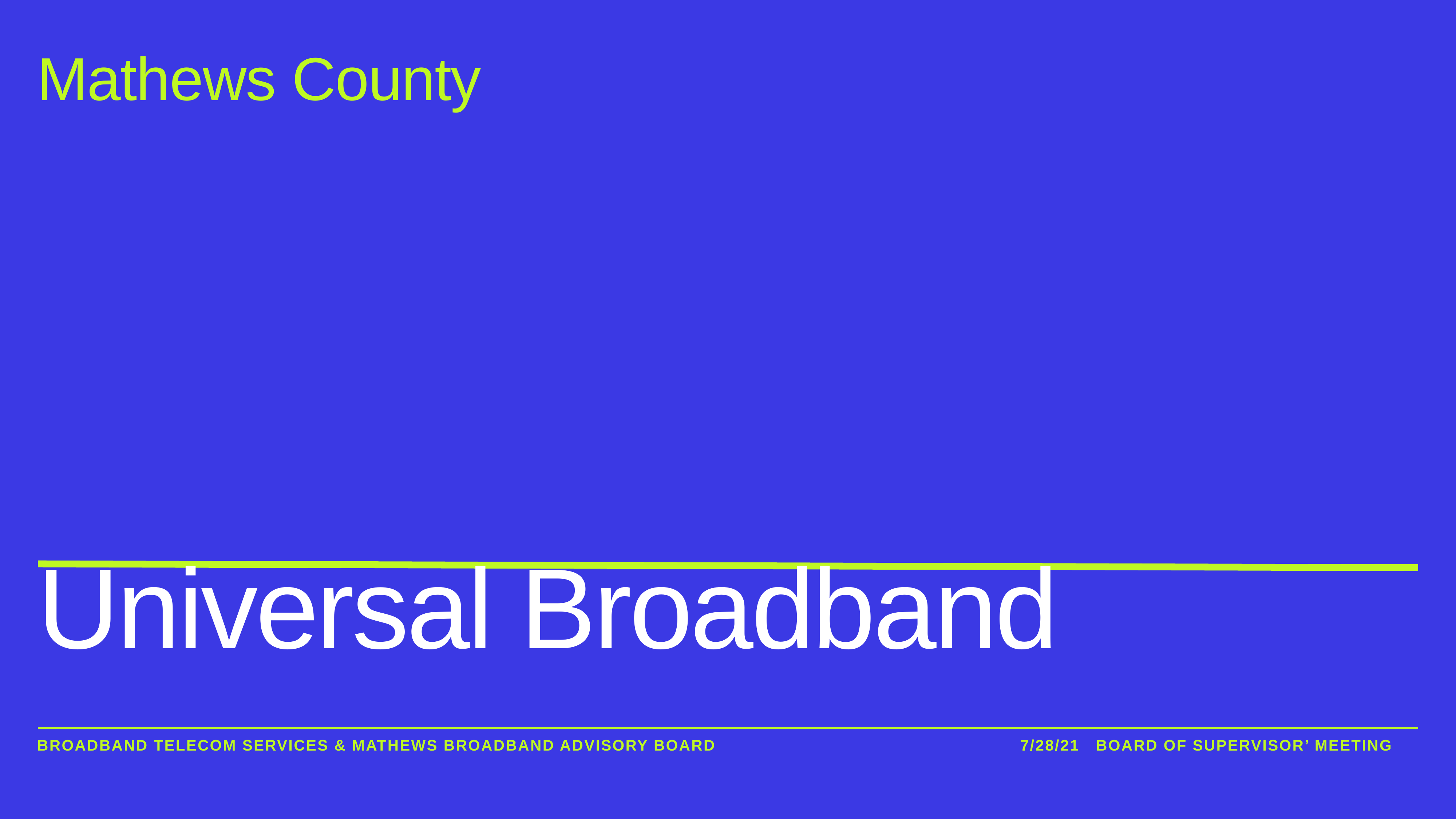

Mathews County
# Universal Broadband
Broadband Telecom Services & Mathews Broadband Advisory Board                                                        7/28/21   Board of Supervisor’ Meeting